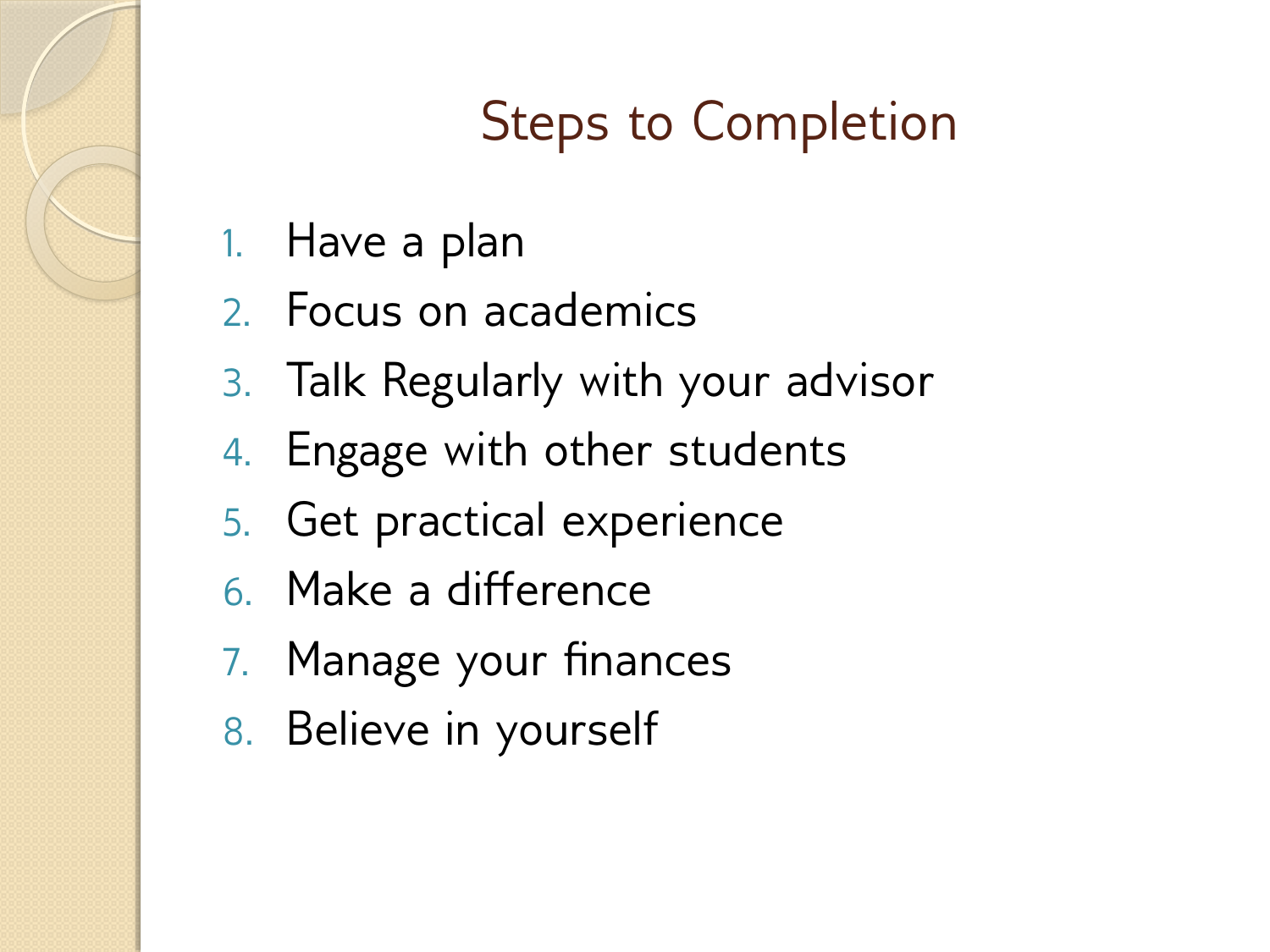

# Steps to Completion
Have a plan
Focus on academics
Talk Regularly with your advisor
Engage with other students
Get practical experience
Make a difference
Manage your finances
Believe in yourself